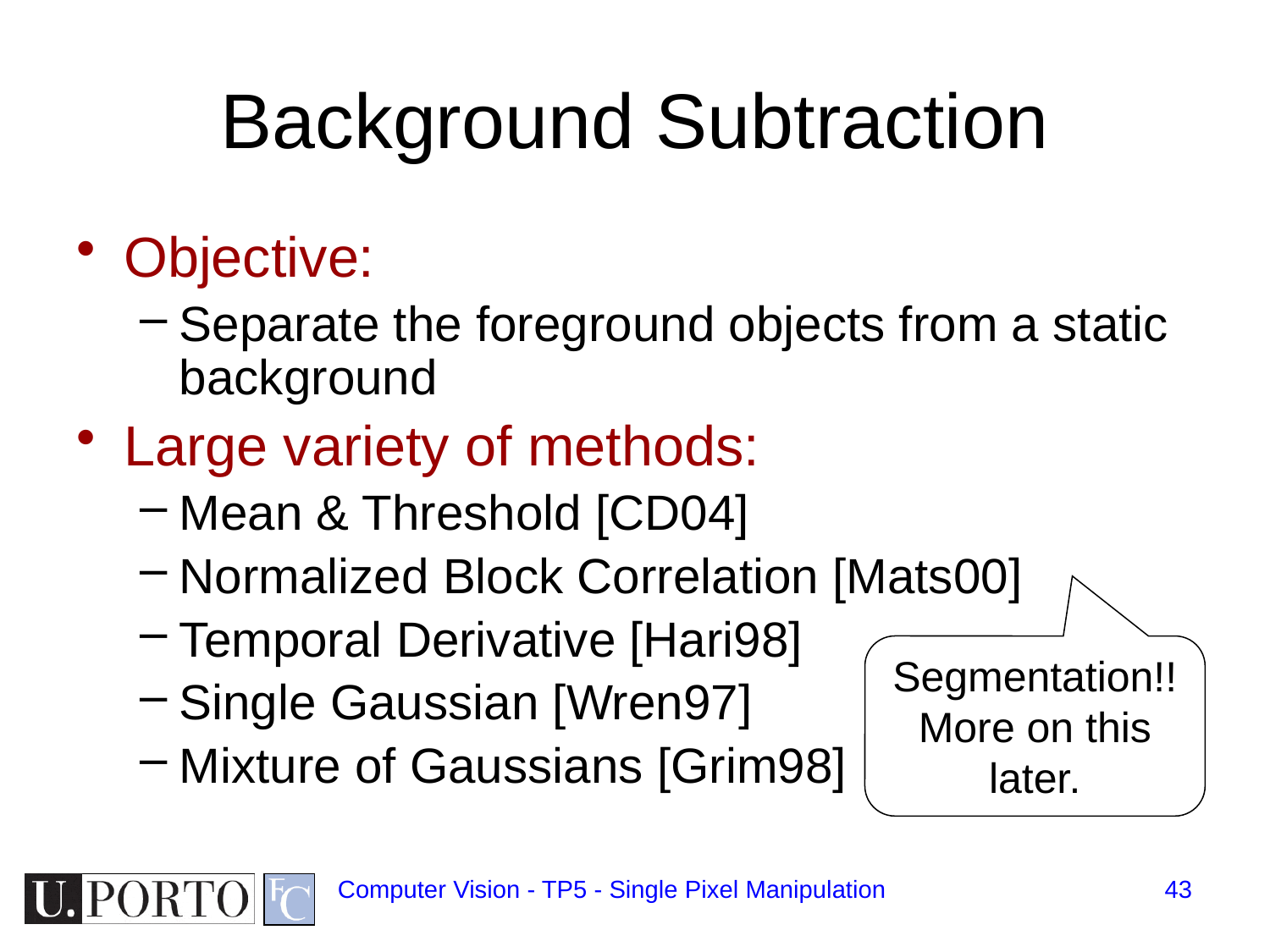

# Background Subtraction
Objective:
Separate the foreground objects from a static background
Large variety of methods:
Mean & Threshold [CD04]
Normalized Block Correlation [Mats00]
Temporal Derivative [Hari98]
Single Gaussian [Wren97]
Mixture of Gaussians [Grim98]
Segmentation!!
More on this later.
Computer Vision - TP5 - Single Pixel Manipulation
43